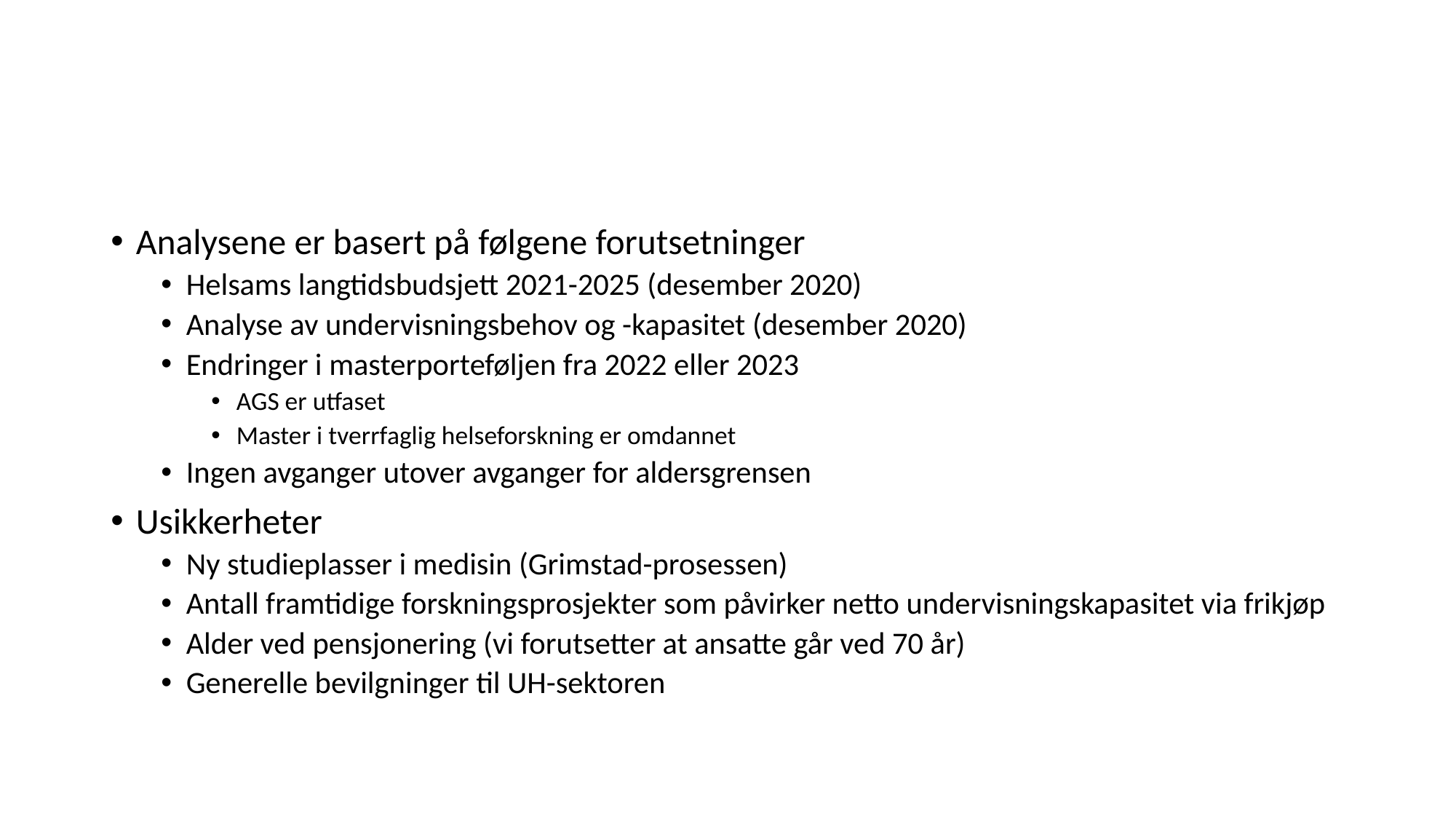

#
Analysene er basert på følgene forutsetninger
Helsams langtidsbudsjett 2021-2025 (desember 2020)
Analyse av undervisningsbehov og -kapasitet (desember 2020)
Endringer i masterporteføljen fra 2022 eller 2023
AGS er utfaset
Master i tverrfaglig helseforskning er omdannet
Ingen avganger utover avganger for aldersgrensen
Usikkerheter
Ny studieplasser i medisin (Grimstad-prosessen)
Antall framtidige forskningsprosjekter som påvirker netto undervisningskapasitet via frikjøp
Alder ved pensjonering (vi forutsetter at ansatte går ved 70 år)
Generelle bevilgninger til UH-sektoren